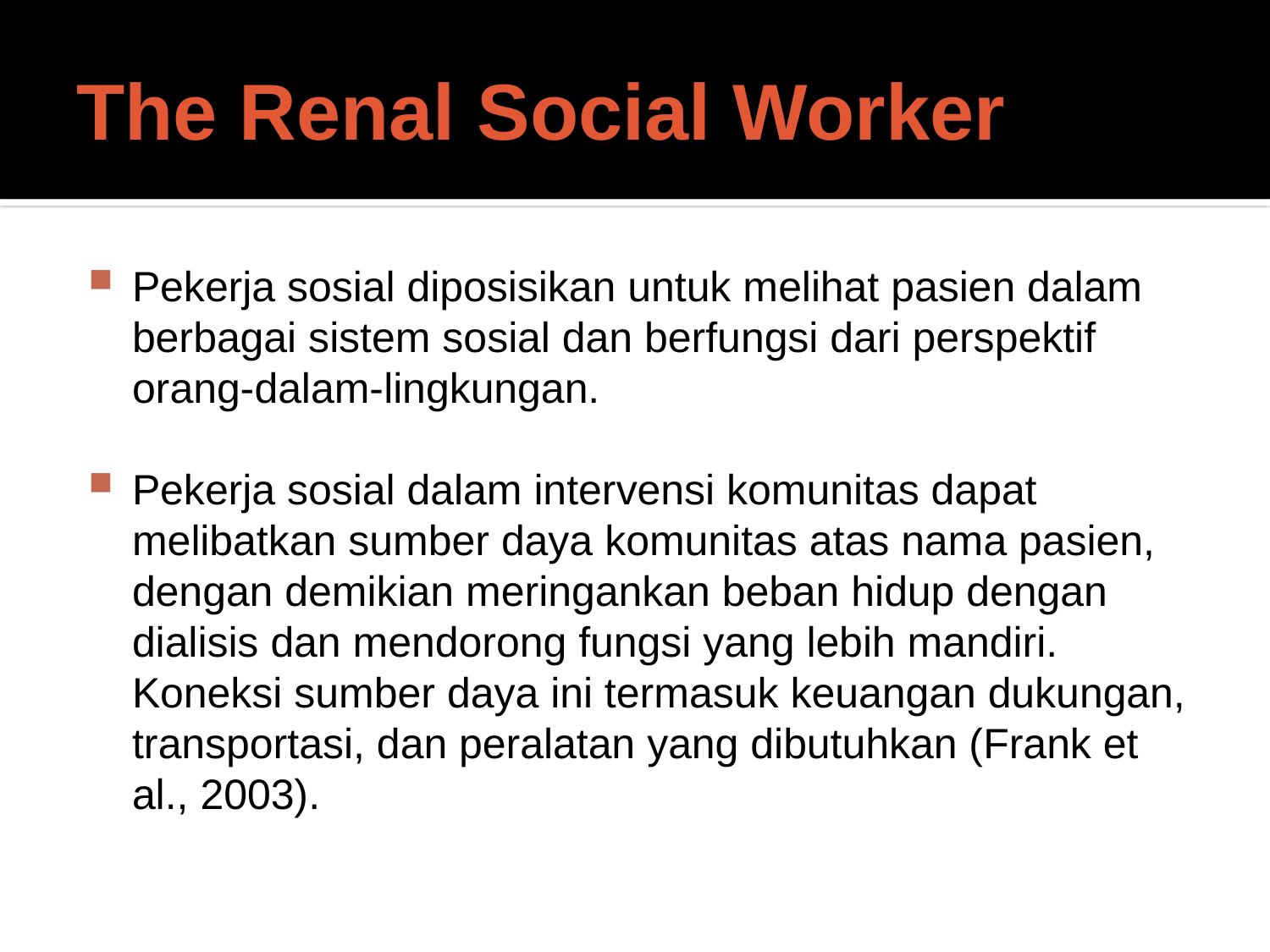

# The Renal Social Worker
Pekerja sosial diposisikan untuk melihat pasien dalam berbagai sistem sosial dan berfungsi dari perspektif orang-dalam-lingkungan.

Pekerja sosial dalam intervensi komunitas dapat melibatkan sumber daya komunitas atas nama pasien, dengan demikian meringankan beban hidup dengan dialisis dan mendorong fungsi yang lebih mandiri. Koneksi sumber daya ini termasuk keuangan dukungan, transportasi, dan peralatan yang dibutuhkan (Frank et al., 2003).